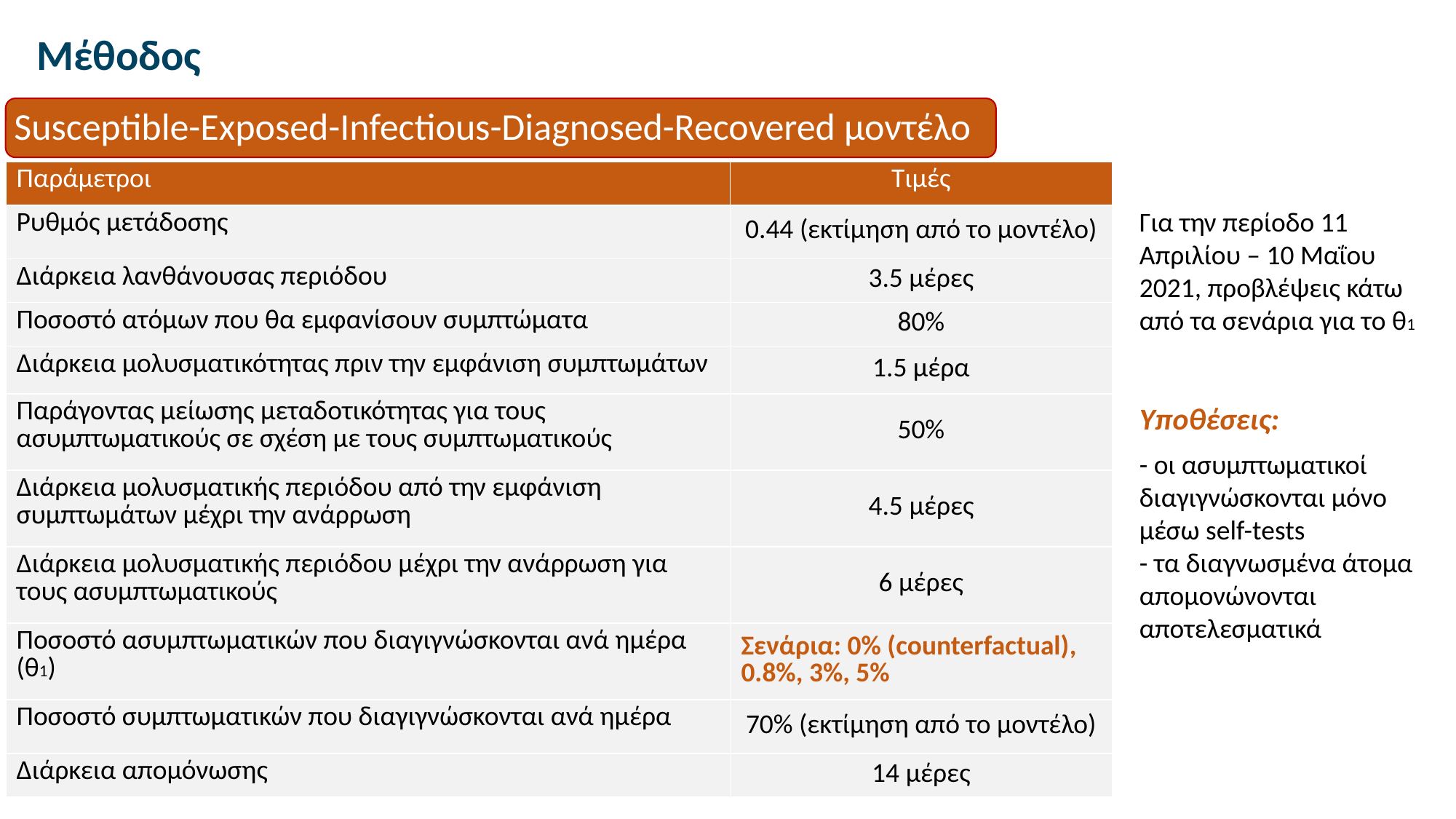

# Μέθοδος

Susceptible-Exposed-Infectious-Diagnosed-Recovered μοντέλο

| Παράμετροι | Τιμές |
| --- | --- |
| Ρυθμός μετάδοσης | 0.44 (εκτίμηση από το μοντέλο) |
| Διάρκεια λανθάνουσας περιόδου | 3.5 μέρες |
| Ποσοστό ατόμων που θα εμφανίσουν συμπτώματα | 80% |
| Διάρκεια μολυσματικότητας πριν την εμφάνιση συμπτωμάτων | 1.5 μέρα |
| Παράγοντας μείωσης μεταδοτικότητας για τους ασυμπτωματικούς σε σχέση με τους συμπτωματικούς | 50% |
| Διάρκεια μολυσματικής περιόδου από την εμφάνιση συμπτωμάτων μέχρι την ανάρρωση | 4.5 μέρες |
| Διάρκεια μολυσματικής περιόδου μέχρι την ανάρρωση για τους ασυμπτωματικούς | 6 μέρες |
| Ποσοστό ασυμπτωματικών που διαγιγνώσκονται ανά ημέρα (θ1) | Σενάρια: 0% (counterfactual), 0.8%, 3%, 5% |
| Ποσοστό συμπτωματικών που διαγιγνώσκονται ανά ημέρα | 70% (εκτίμηση από το μοντέλο) |
| Διάρκεια απομόνωσης | 14 μέρες |
Για την περίοδο 11 Απριλίου – 10 Μαΐου 2021, προβλέψεις κάτω από τα σενάρια για το θ1
Υποθέσεις:
- οι ασυμπτωματικοί διαγιγνώσκονται μόνο μέσω self-tests
- τα διαγνωσμένα άτομα απομονώνονται αποτελεσματικά